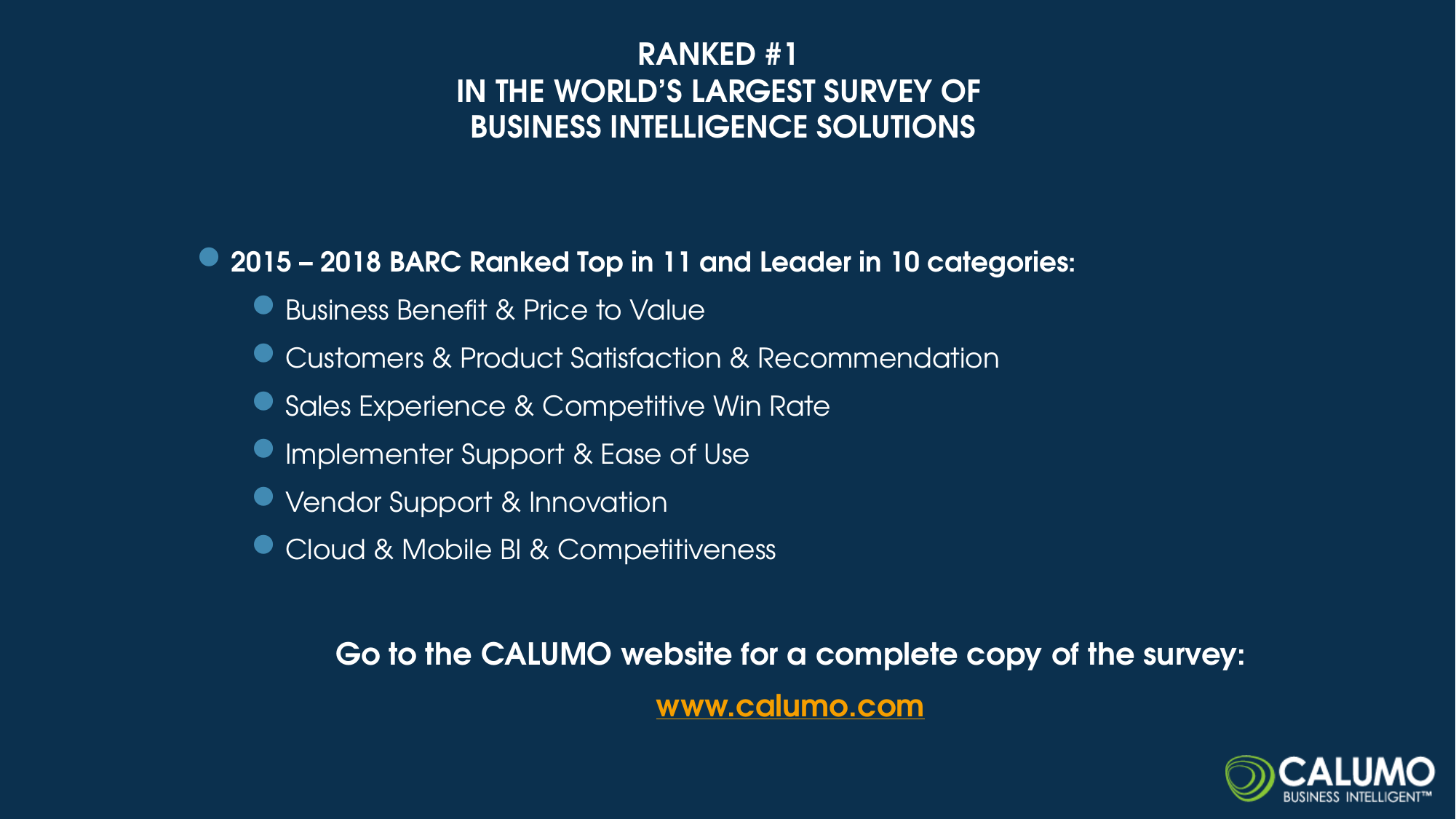

# ranked #1 in the world’s largest survey of business intelligence SOLUTIONS
2015 – 2018 BARC Ranked Top in 11 and Leader in 10 categories:
Business Benefit & Price to Value
Customers & Product Satisfaction & Recommendation
Sales Experience & Competitive Win Rate
Implementer Support & Ease of Use
Vendor Support & Innovation
Cloud & Mobile BI & Competitiveness

Go to the CALUMO website for a complete copy of the survey:
www.calumo.com